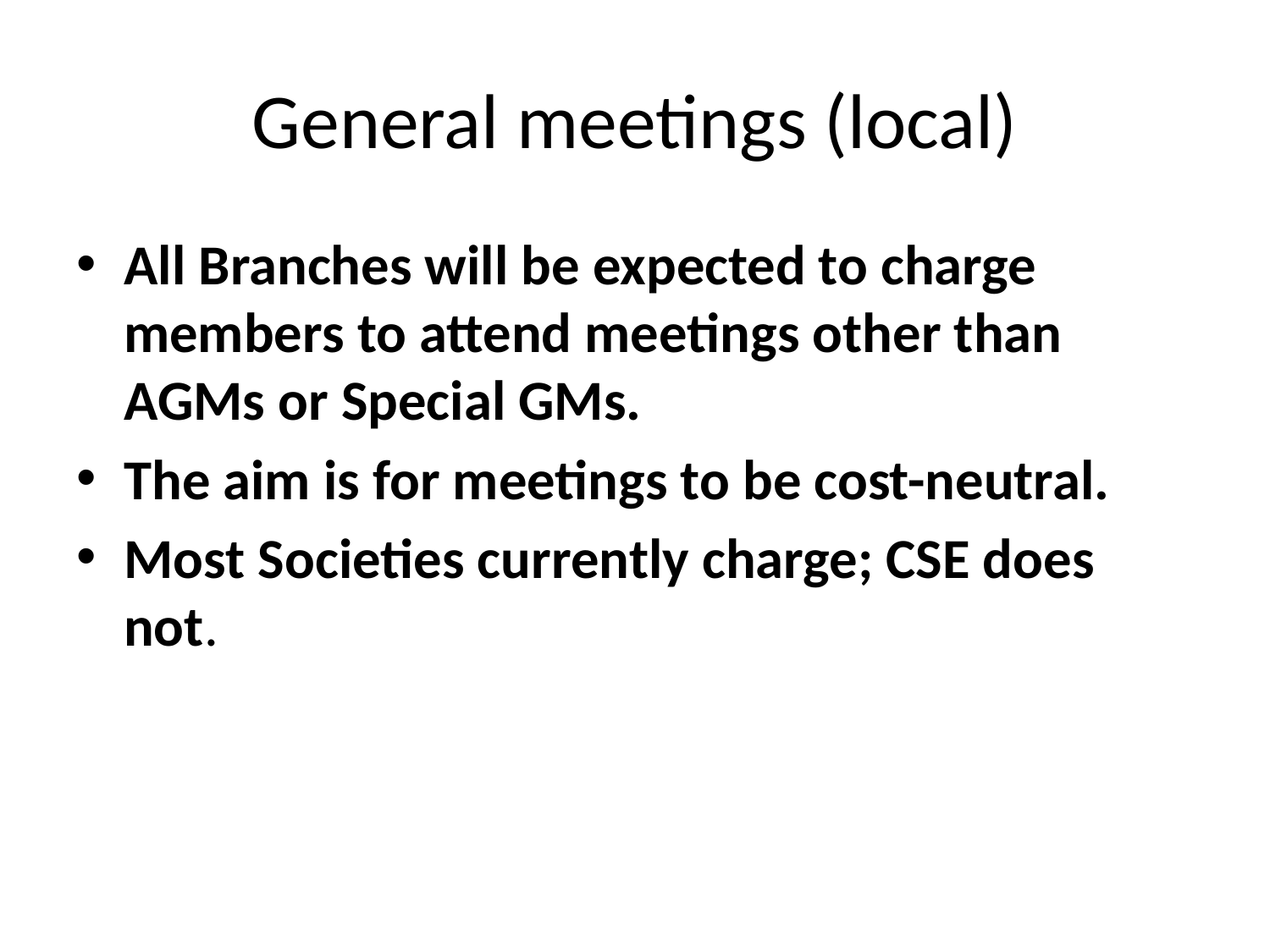

# General meetings (local)
All Branches will be expected to charge members to attend meetings other than AGMs or Special GMs.
The aim is for meetings to be cost-neutral.
Most Societies currently charge; CSE does not.